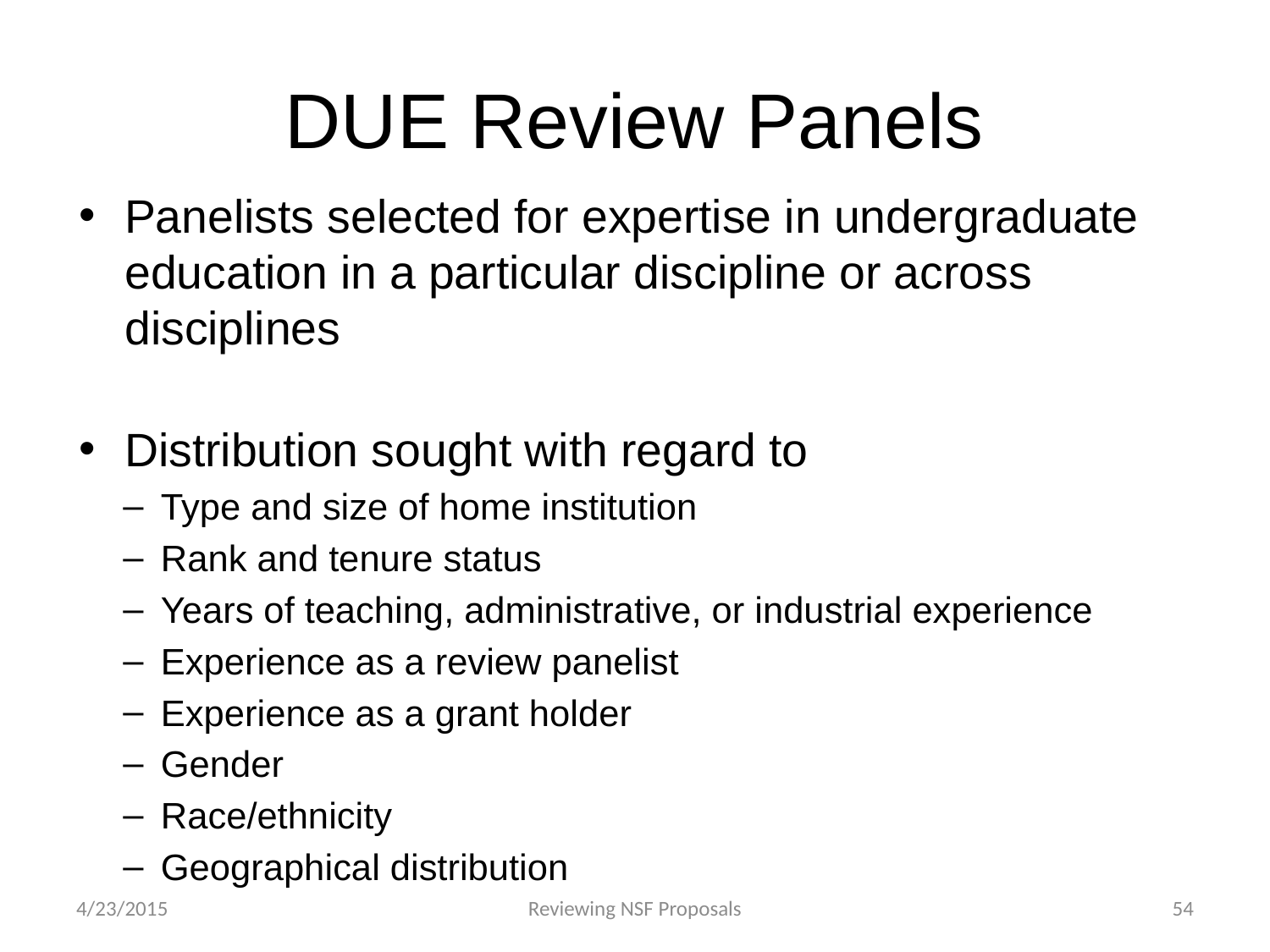

# DUE Review Panels
Panelists selected for expertise in undergraduate education in a particular discipline or across disciplines
Distribution sought with regard to
Type and size of home institution
Rank and tenure status
Years of teaching, administrative, or industrial experience
Experience as a review panelist
Experience as a grant holder
Gender
Race/ethnicity
Geographical distribution
4/23/2015
Reviewing NSF Proposals
54